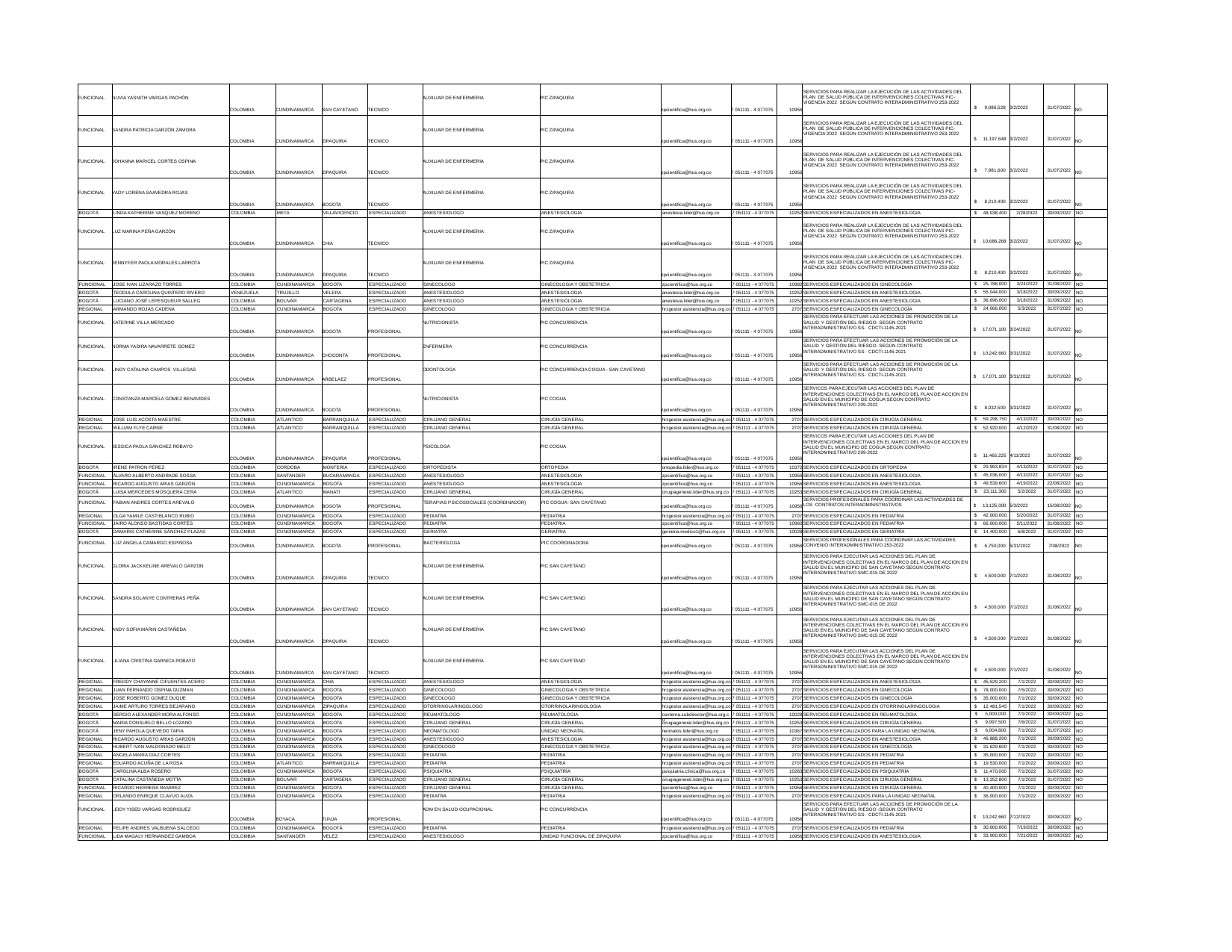

| FUNCIONAL | NUVIA YASNITH VARGAS PACHÓN | COLOMBIA | CUNDINAMARCA | SAN CAYETANO | TECNICO | AUXILIAR DE ENFERMERIA | PIC ZIPAQUIRA | zpcientifica@hus.org.co | 7 051111 - 4 077075 | 10956 | SERVICIOS PARA REALIZAR LA EJECUCIÓN DE LAS ACTIVIDADES DEL PLAN DE SALUD PÚBLICA DE INTERVENCIONES COLECTIVAS PIC-VIGENCIA 2022 SEGÚN CONTRATO INTERADMINISTRATIVO 253-2022 | $ 9,086,528 | 3/2/2022 | 31/07/2022 | NO |
| --- | --- | --- | --- | --- | --- | --- | --- | --- | --- | --- | --- | --- | --- | --- | --- |
| FUNCIONAL | SANDRA PATRICIA GARZÓN ZAMORA | COLOMBIA | CUNDINAMARCA | ZIPAQUIRA | TECNICO | AUXILIAR DE ENFERMERIA | PIC ZIPAQUIRA | zpcientifica@hus.org.co | 7 051111 - 4 077075 | 10956 | SERVICIOS PARA REALIZAR LA EJECUCIÓN DE LAS ACTIVIDADES DEL PLAN DE SALUD PÚBLICA DE INTERVENCIONES COLECTIVAS PIC-VIGENCIA 2022 SEGÚN CONTRATO INTERADMINISTRATIVO 253-2022 | $ 11,197,648 | 3/2/2022 | 31/07/2022 | NO |
| FUNCIONAL | JOHANNA MARICEL CORTES OSPINA | COLOMBIA | CUNDINAMARCA | ZIPAQUIRA | TECNICO | AUXILIAR DE ENFERMERIA | PIC ZIPAQUIRA | zpcientifica@hus.org.co | 7 051111 - 4 077075 | 10956 | SERVICIOS PARA REALIZAR LA EJECUCIÓN DE LAS ACTIVIDADES DEL PLAN DE SALUD PÚBLICA DE INTERVENCIONES COLECTIVAS PIC-VIGENCIA 2022 SEGÚN CONTRATO INTERADMINISTRATIVO 253-2022 | $ 7,981,600 | 3/2/2022 | 31/07/2022 | NO |
| FUNCIONAL | YADY LORENA SAAVEDRA ROJAS | COLOMBIA | CUNDINAMARCA | BOGOTA | TECNICO | AUXILIAR DE ENFERMERIA | PIC ZIPAQUIRA | zpcientifica@hus.org.co | 7 051111 - 4 077075 | 10956 | SERVICIOS PARA REALIZAR LA EJECUCIÓN DE LAS ACTIVIDADES DEL PLAN DE SALUD PÚBLICA DE INTERVENCIONES COLECTIVAS PIC-VIGENCIA 2022 SEGÚN CONTRATO INTERADMINISTRATIVO 253-2022 | $ 8,210,400 | 3/2/2022 | 31/07/2022 | NO |
| BOGOTÁ | LINDA KATHERINE VASQUEZ MORENO | COLOMBIA | META | VILLAVICENCIO | ESPECIALIZADO | ANESTESIOLOGO | ANESTESIOLOGIA | anestesia.lider@hus.org.co | 7 051111 - 4 077075 | 10252 | SERVICIOS ESPECIALIZADOS EN ANESTESIOLOGIA | $ 48,038,400 | 2/28/2022 | 30/09/2022 | NO |
| FUNCIONAL | LUZ MARINA PEÑA GARZÓN | COLOMBIA | CUNDINAMARCA | CHIA | TECNICO | AUXILIAR DE ENFERMERIA | PIC ZIPAQUIRA | zpcientifica@hus.org.co | 7 051111 - 4 077075 | 10956 | SERVICIOS PARA REALIZAR LA EJECUCIÓN DE LAS ACTIVIDADES DEL PLAN DE SALUD PÚBLICA DE INTERVENCIONES COLECTIVAS PIC-VIGENCIA 2022 SEGÚN CONTRATO INTERADMINISTRATIVO 253-2022 | $ 10,686,268 | 3/2/2022 | 31/07/2022 | NO |
| FUNCIONAL | JENNYFER PAOLA MORALES LARROTA | COLOMBIA | CUNDINAMARCA | ZIPAQUIRA | TECNICO | AUXILIAR DE ENFERMERIA | PIC ZIPAQUIRA | zpcientifica@hus.org.co | 7 051111 - 4 077075 | 10956 | SERVICIOS PARA REALIZAR LA EJECUCIÓN DE LAS ACTIVIDADES DEL PLAN DE SALUD PÚBLICA DE INTERVENCIONES COLECTIVAS PIC-VIGENCIA 2022 SEGÚN CONTRATO INTERADMINISTRATIVO 253-2022 | $ 8,210,400 | 3/2/2022 | 31/07/2022 | NO |
| FUNCIONAL | JOSE IVAN LIZARAZO TORRES | COLOMBIA | CUNDINAMARCA | BOGOTA | ESPECIALIZADO | GINECOLOGO | GINECOLOGIA Y OBSTETRICIA | zpcientifica@hus.org.co | 7 051111 - 4 077075 | 10982 | SERVICIOS ESPECIALIZADOS EN GINECOLOGÍA | $ 25,788,000 | 3/24/2022 | 31/08/2022 | NO |
| BOGOTÁ | TEODULA CAROLINA QUINTERO RIVERO | VENEZUELA | TRUJILLO | VELERA | ESPECIALIZADO | ANESTESIOLOGO | ANESTESIOLOGIA | anestesia.lider@hus.org.co | 7 051111 - 4 077075 | 10252 | SERVICIOS ESPECIALIZADOS EN ANESTESIOLOGIA | $ 55,044,000 | 3/18/2022 | 30/09/2022 | NO |
| BOGOTÁ | LUCIANO JOSÉ LEPESQUEUR SALLEG | COLOMBIA | BOLIVAR | CARTAGENA | ESPECIALIZADO | ANESTESIOLOGO | ANESTESIOLOGIA | anestesia.lider@hus.org.co | 7 051111 - 4 077075 | 10252 | SERVICIOS ESPECIALIZADOS EN ANESTESIOLOGIA | $ 36,696,000 | 3/18/2022 | 31/08/2022 | NO |
| REGIONAL | ARMANDO ROJAS CADENA | COLOMBIA | CUNDINAMARCA | BOGOTA | ESPECIALIZADO | GINECOLOGO | GINECOLOGIA Y OBSTETRICIA | hrzgestor.asistencia@hus.org.co | 7 051111 - 4 077075 | 2707 | SERVICIOS ESPECIALIZADOS EN GINECOLOGÍA | $ 24,066,000 | 5/3/2022 | 31/07/2022 | NO |
| FUNCIONAL | KATERINE VILLA MERCADO | COLOMBIA | CUNDINAMARCA | BOGOTA | PROFESIONAL | NUTRICIONISTA | PIC CONCURRENCIA | zpcientifica@hus.org.co | 7 051111 - 4 077075 | 10956 | SERVICIOS PARA EFECTUAR LAS ACCIONES DE PROMOCIÓN DE LA SALUD Y GESTIÓN DEL RIESGO- SEGÚN CONTRATO INTERADMINISTRATIVO SS- CDCTI-1145-2021 | $ 17,071,100 | 3/24/2022 | 31/07/2022 | NO |
| FUNCIONAL | NORMA YADIRA NAVARRETE GOMEZ | COLOMBIA | CUNDINAMARCA | CHOCONTA | PROFESIONAL | ENFERMERA | PIC CONCURRENCIA | zpcientifica@hus.org.co | 7 051111 - 4 077075 | 10956 | SERVICIOS PARA EFECTUAR LAS ACCIONES DE PROMOCIÓN DE LA SALUD Y GESTIÓN DEL RIESGO- SEGÚN CONTRATO INTERADMINISTRATIVO SS- CDCTI-1145-2021 | $ 10,242,660 | 3/31/2022 | 31/07/2022 | NO |
| FUNCIONAL | LINDY CATALINA CAMPOS VILLEGAS | COLOMBIA | CUNDINAMARCA | ARBELAEZ | PROFESIONAL | ODONTOLOGA | PIC CONCURRENCIA COGUA - SAN CAYETANO | zpcientifica@hus.org.co | 7 051111 - 4 077075 | 10956 | SERVICIOS PARA EFECTUAR LAS ACCIONES DE PROMOCIÓN DE LA SALUD Y GESTIÓN DEL RIESGO- SEGÚN CONTRATO INTERADMINISTRATIVO SS- CDCTI-1145-2021 | $ 17,071,100 | 3/31/2022 | 31/07/2022 | NO |
| FUNCIONAL | CONSTANZA MARCELA GOMEZ BENAVIDES | COLOMBIA | CUNDINAMARCA | BOGOTA | PROFESIONAL | NUTRICIONISTA | PIC COGUA | zpcientifica@hus.org.co | 7 051111 - 4 077075 | 10956 | SERVICOS PARA EJECUTAR LAS ACCIONES DEL PLAN DE INTERVENCIONES COLECTIVAS EN EL MARCO DEL PLAN DE ACCION EN SALUD EN EL MUNICIPIO DE COGUA SEGÚN CONTRATO INTERADMINISTRATIVO 209-2022 | $ 8,032,500 | 3/31/2022 | 31/07/2022 | NO |
| REGIONAL | JOSE LUIS ACOSTA MAESTRE | COLOMBIA | ATLANTICO | BARRANQUILLA | ESPECIALIZADO | CIRUJANO GENERAL | CIRUGÍA GENERAL | hrzgestor.asistencia@hus.org.co | 7 051111 - 4 077075 | 2707 | SERVICIOS ESPECIALIZADOS EN CIRUGÍA GENERAL | $ 59,298,750 | 4/13/2022 | 30/09/2022 | NO |
| REGIONAL | WILLIAM FLYE CARNE | COLOMBIA | ATLANTICO | BARRANQUILLA | ESPECIALIZADO | CIRUJANO GENERAL | CIRUGÍA GENERAL | hrzgestor.asistencia@hus.org.co | 7 051111 - 4 077075 | 2707 | SERVICIOS ESPECIALIZADOS EN CIRUGÍA GENERAL | $ 52,920,000 | 4/12/2022 | 31/08/2022 | NO |
| FUNCIONAL | JESSICA PAOLA SÁNCHEZ ROBAYO | COLOMBIA | CUNDINAMARCA | ZIPAQUIRA | PROFESIONAL | PSICOLOGA | PIC COGUA | zpcientifica@hus.org.co | 7 051111 - 4 077075 | 10956 | SERVICOS PARA EJECUTAR LAS ACCIONES DEL PLAN DE INTERVENCIONES COLECTIVAS EN EL MARCO DEL PLAN DE ACCION EN SALUD EN EL MUNICIPIO DE COGUA SEGÚN CONTRATO INTERADMINISTRATIVO 209-2022 | $ 11,465,225 | 4/11/2022 | 31/07/2022 | NO |
| BOGOTÁ | IRENE PATRÓN PÉREZ | COLOMBIA | CORDOBA | MONTERIA | ESPECIALIZADO | ORTOPEDISTA | ORTOPEDIA | ortopedia.lider@hus.org.co | 7 051111 - 4 077075 | 10372 | SERVICIOS ESPECIALIZADOS EN ORTOPEDIA | $ 29,963,834 | 4/13/2022 | 31/07/2022 | NO |
| FUNCIONAL | ÁLVARO ALBERTO ANDRADE SOSSA | COLOMBIA | SANTANDER | BUCARAMANGA | ESPECIALIZADO | ANESTESIOLOGO | ANESTESIOLOGIA | zpcientifica@hus.org.co | 7 051111 - 4 077075 | 10956 | SERVICIOS ESPECIALIZADOS EN ANESTESIOLOGIA | $ 45,036,000 | 4/13/2022 | 31/07/2022 | NO |
| FUNCIONAL | RICARDO AUGUSTO ARIAS GARZÓN | COLOMBIA | CUNDINAMARCA | BOGOTA | ESPECIALIZADO | ANESTESIOLOGO | ANESTESIOLOGIA | zpcientifica@hus.org.co | 7 051111 - 4 077075 | 10956 | SERVICIOS ESPECIALIZADOS EN ANESTESIOLOGIA | $ 49,539,600 | 4/19/2022 | 22/08/2022 | NO |
| BOGOTÁ | LUISA MERCEDES MOSQUERA CERA | COLOMBIA | ATLANTICO | MANATI | ESPECIALIZADO | CIRUJANO GENERAL | CIRUGÍA GENERAL | cirugiageneral.lider@hus.org.co | 7 051111 - 4 077075 | 10253 | SERVICIOS ESPECIALIZADOS EN CIRUGÍA GENERAL | $ 23,111,300 | 5/2/2022 | 31/07/2022 | NO |
| FUNCIONAL | FABIAN ANDRES CORTES AREVALO | COLOMBIA | CUNDINAMARCA | BOGOTA | PROFESIONAL | TERAPIAS PSICOSOCIALES (COORDINADOR) | PIC COGUA- SAN CAYETANO | zpcientifica@hus.org.co | 7 051111 - 4 077075 | 10956 | SERVICIOS PROFESIONALES PARA COORDINAR LAS ACTIVIDADES DE LOS CONTRATOS INTERADMINISTRATIVOS | $ 13,125,000 | 5/3/2022 | 15/08/2022 | NO |
| REGIONAL | OLGA YAMILE CASTIBLANCO RUBIO | COLOMBIA | CUNDINAMARCA | BOGOTA | ESPECIALIZADO | PEDIATRA | PEDIATRIA | hrzgestor.asistencia@hus.org.co | 7 051111 - 4 077075 | 2707 | SERVICIOS ESPECIALIZADOS EN PEDIATRIA | $ 42,000,000 | 5/20/2022 | 31/07/2022 | NO |
| FUNCIONAL | JAIRO ALONSO BASTIDAS CORTÉS | COLOMBIA | CUNDINAMARCA | BOGOTA | ESPECIALIZADO | PEDIATRA | PEDIATRIA | zpcientifica@hus.org.co | 7 051111 - 4 077075 | 10960 | SERVICIOS ESPECIALIZADOS EN PEDIATRIA | $ 66,000,000 | 5/11/2022 | 31/08/2022 | NO |
| BOGOTÁ | DAMARIS CATHERINE SÁNCHEZ PLAZAS | COLOMBIA | CUNDINAMARCA | BOGOTA | ESPECIALIZADO | GERIATRA | GERIATRIA | geriatria.medico1@hus.org.co | 7 051111 - 4 077075 | 10028 | SERVICIOS ESPECIALIZADOS EN GERIATRÍA | $ 14,400,000 | 6/8/2022 | 31/07/2022 | NO |
| FUNCIONAL | LUZ ANGELA CAMARGO ESPINOSA | COLOMBIA | CUNDINAMARCA | BOGOTA | PROFESIONAL | BACTERIOLOGA | PIC COORDINADORA | zpcientifica@hus.org.co | 7 051111 - 4 077075 | 10956 | SERVICIOS PROFESIONALES PARA COORDINAR LAS ACTIVIDADES CONVENIO INTERADMINISTRATIVO 253-2022 | $ 6,750,000 | 5/31/2022 | 7/08/2022 | NO |
| FUNCIONAL | GLORIA JACKKELINE AREVALO GARZON | COLOMBIA | CUNDINAMARCA | ZIPAQUIRA | TECNICO | AUXILIAR DE ENFERMERIA | PIC SAN CAYETANO | zpcientifica@hus.org.co | 7 051111 - 4 077075 | 10956 | SERVICIOS PARA EJECUTAR LAS ACCIONES DEL PLAN DE INTERVENCIONES COLECTIVAS EN EL MARCO DEL PLAN DE ACCION EN SALUD EN EL MUNICIPIO DE SAN CAYETANO SEGÚN CONTRATO INTERADMINISTRATIVO SMC-015 DE 2022 | $ 4,500,000 | 7/1/2022 | 31/08/2022 | NO |
| FUNCIONAL | SANDRA SOLANYE CONTRERAS PEÑA | COLOMBIA | CUNDINAMARCA | SAN CAYETANO | TECNICO | AUXILIAR DE ENFERMERIA | PIC SAN CAYETANO | zpcientifica@hus.org.co | 7 051111 - 4 077075 | 10956 | SERVICIOS PARA EJECUTAR LAS ACCIONES DEL PLAN DE INTERVENCIONES COLECTIVAS EN EL MARCO DEL PLAN DE ACCION EN SALUD EN EL MUNICIPIO DE SAN CAYETANO SEGÚN CONTRATO INTERADMINISTRATIVO SMC-015 DE 2022 | $ 4,500,000 | 7/1/2022 | 31/08/2022 | NO |
| FUNCIONAL | ANDY SOFIA MARIN CASTAÑEDA | COLOMBIA | CUNDINAMARCA | ZIPAQUIRA | TECNICO | AUXILIAR DE ENFERMERIA | PIC SAN CAYETANO | zpcientifica@hus.org.co | 7 051111 - 4 077075 | 10956 | SERVICIOS PARA EJECUTAR LAS ACCIONES DEL PLAN DE INTERVENCIONES COLECTIVAS EN EL MARCO DEL PLAN DE ACCION EN SALUD EN EL MUNICIPIO DE SAN CAYETANO SEGÚN CONTRATO INTERADMINISTRATIVO SMC-015 DE 2022 | $ 4,500,000 | 7/1/2022 | 31/08/2022 | NO |
| FUNCIONAL | LILIANA CRISTINA GARNICA ROBAYO | COLOMBIA | CUNDINAMARCA | SAN CAYETANO | TECNICO | AUXILIAR DE ENFERMERIA | PIC SAN CAYETANO | zpcientifica@hus.org.co | 7 051111 - 4 077075 | 10956 | SERVICIOS PARA EJECUTAR LAS ACCIONES DEL PLAN DE INTERVENCIONES COLECTIVAS EN EL MARCO DEL PLAN DE ACCION EN SALUD EN EL MUNICIPIO DE SAN CAYETANO SEGÚN CONTRATO INTERADMINISTRATIVO SMC-015 DE 2022 | $ 4,500,000 | 7/1/2022 | 31/08/2022 | NO |
| REGIONAL | FREDDY CHAYANNE CIFUENTES ACERO | COLOMBIA | CUNDINAMARCA | CHIA | ESPECIALIZADO | ANESTESIOLOGO | ANESTESIOLOGIA | hrzgestor.asistencia@hus.org.co | 7 051111 - 4 077075 | 2707 | SERVICIOS ESPECIALIZADOS EN ANESTESIOLOGIA | $ 45,529,200 | 7/1/2022 | 30/09/2022 | NO |
| REGIONAL | JUAN FERNANDO OSPINA GUZMAN | COLOMBIA | CUNDINAMARCA | BOGOTA | ESPECIALIZADO | GINECOLOGO | GINECOLOGIA Y OBSTETRICIA | hrzgestor.asistencia@hus.org.co | 7 051111 - 4 077075 | 2707 | SERVICIOS ESPECIALIZADOS EN GINECOLOGÍA | $ 78,000,000 | 7/5/2022 | 30/09/2022 | NO |
| REGIONAL | JOSE ROBERTO GOMEZ DUQUE | COLOMBIA | CUNDINAMARCA | BOGOTA | ESPECIALIZADO | GINECOLOGO | GINECOLOGIA Y OBSTETRICIA | hrzgestor.asistencia@hus.org.co | 7 051111 - 4 077075 | 2707 | SERVICIOS ESPECIALIZADOS EN GINECOLOGÍA | $ 35,000,000 | 7/1/2022 | 30/09/2022 | NO |
| REGIONAL | JAIME ARTURO TORRES BEJARANO | COLOMBIA | CUNDINAMARCA | ZIPAQUIRA | ESPECIALIZADO | OTORRINOLARINGOLOGO | OTORRINOLARINGOLOGIA | hrzgestor.asistencia@hus.org.co | 7 051111 - 4 077075 | 2707 | SERVICIOS ESPECIALIZADOS EN OTORRINOLARINGOLOGIA | $ 12,481,545 | 7/1/2022 | 30/09/2022 | NO |
| BOGOTÁ | SERGIO ALEXANDER MORA ALFONSO | COLOMBIA | CUNDINAMARCA | BOGOTA | ESPECIALIZADO | REUMATOLOGO | REUMATOLOGIA | cexterna.subdirector@hus.org.co | 7 051111 - 4 077075 | 10028 | SERVICIOS ESPECIALIZADOS EN REUMATOLOGIA | $ 5,000,000 | 7/1/2022 | 30/09/2022 | NO |
| BOGOTÁ | MARIA CONSUELO BELLO LOZANO | COLOMBIA | CUNDINAMARCA | BOGOTA | ESPECIALIZADO | CIRUJANO GENERAL | CIRUGÍA GENERAL | cirugiageneral.lider@hus.org.co | 7 051111 - 4 077075 | 10253 | SERVICIOS ESPECIALIZADOS EN CIRUGÍA GENERAL | $ 9,997,500 | 7/6/2022 | 31/07/2022 | NO |
| BOGOTÁ | JENY PAHOLA QUEVEDO TAPIA | COLOMBIA | CUNDINAMARCA | BOGOTA | ESPECIALIZADO | NEONATOLOGO | UNIDAD NEONATAL | neonatos.lider@hus.org.co | 7 051111 - 4 077075 | 10367 | SERVICIOS ESPECIALIZADOS PARA LA UNIDAD NEONATAL | $ 6,004,800 | 7/1/2022 | 31/07/2022 | NO |
| REGIONAL | RICARDO AUGUSTO ARIAS GARZÓN | COLOMBIA | CUNDINAMARCA | BOGOTA | ESPECIALIZADO | ANESTESIOLOGO | ANESTESIOLOGIA | hrzgestor.asistencia@hus.org.co | 7 051111 - 4 077075 | 2707 | SERVICIOS ESPECIALIZADOS EN ANESTESIOLOGIA | $ 46,888,200 | 7/1/2022 | 30/09/2022 | NO |
| REGIONAL | HUBERT IVAN MALDONADO MELO | COLOMBIA | CUNDINAMARCA | BOGOTA | ESPECIALIZADO | GINECOLOGO | GINECOLOGIA Y OBSTETRICIA | hrzgestor.asistencia@hus.org.co | 7 051111 - 4 077075 | 2707 | SERVICIOS ESPECIALIZADOS EN GINECOLOGÍA | $ 31,629,600 | 7/1/2022 | 30/09/2022 | NO |
| REGIONAL | ANGELA MARIA DIAZ CORTES | COLOMBIA | CUNDINAMARCA | BOGOTA | ESPECIALIZADO | PEDIATRA | PEDIATRIA | hrzgestor.asistencia@hus.org.co | 7 051111 - 4 077075 | 2707 | SERVICIOS ESPECIALIZADOS EN PEDIATRIA | $ 35,000,000 | 7/1/2022 | 30/09/2022 | NO |
| REGIONAL | EDUARDO ACUÑA DE LA ROSA | COLOMBIA | ATLANTICO | BARRANQUILLA | ESPECIALIZADO | PEDIATRA | PEDIATRIA | hrzgestor.asistencia@hus.org.co | 7 051111 - 4 077075 | 2707 | SERVICIOS ESPECIALIZADOS EN PEDIATRIA | $ 19,530,000 | 7/1/2022 | 30/09/2022 | NO |
| BOGOTÁ | CAROLINA ALBA ROSERO | COLOMBIA | CUNDINAMARCA | BOGOTA | ESPECIALIZADO | PSIQUIATRA | PSIQUIATRÍA | psiquiatria.clinica@hus.org.co | 7 051111 - 4 077075 | 10283 | SERVICIOS ESPECIALIZADOS EN PSIQUIATRÍA | $ 11,470,000 | 7/1/2022 | 31/07/2022 | NO |
| BOGOTÁ | CATALINA CASTAÑEDA MOTTA | COLOMBIA | BOLIVAR | CARTAGENA | ESPECIALIZADO | CIRUJANO GENERAL | CIRUGÍA GENERAL | cirugiageneral.lider@hus.org.co | 7 051111 - 4 077075 | 10253 | SERVICIOS ESPECIALIZADOS EN CIRUGÍA GENERAL | $ 13,252,800 | 7/1/2022 | 31/07/2022 | NO |
| FUNCIONAL | RICARDO HERRERA RAMIREZ | COLOMBIA | CUNDINAMARCA | BOGOTA | ESPECIALIZADO | CIRUJANO GENERAL | CIRUGÍA GENERAL | zpcientifica@hus.org.co | 7 051111 - 4 077075 | 10956 | SERVICIOS ESPECIALIZADOS EN CIRUGÍA GENERAL | $ 40,400,000 | 7/1/2022 | 30/09/2022 | NO |
| REGIONAL | ORLANDO ENRIQUE CLAVIJO AUZA | COLOMBIA | CUNDINAMARCA | BOGOTA | ESPECIALIZADO | PEDIATRA | PEDIATRIA | hrzgestor.asistencia@hus.org.co | 7 051111 - 4 077075 | 2707 | SERVICIOS ESPECIALIZADOS PARA LA UNIDAD NEONATAL | $ 36,000,000 | 7/1/2022 | 30/09/2022 | NO |
| FUNCIONAL | LEIDY YISED VARGAS RODRIGUEZ | COLOMBIA | BOYACA | TUNJA | PROFESIONAL | ADM EN SALUD OCUPACIONAL | PIC CONCURRENCIA | zpcientifica@hus.org.co | 7 051111 - 4 077075 | 10956 | SERVICIOS PARA EFECTUAR LAS ACCIONES DE PROMOCIÓN DE LA SALUD Y GESTIÓN DEL RIESGO -SEGÚN CONTRATO INTERADMINISTRATIVO SS- CDCTI-1145-2021 | $ 10,242,660 | 7/12/2022 | 30/09/2022 | NO |
| REGIONAL | FELIPE ANDRES VALBUENA SALCEDO | COLOMBIA | CUNDINAMARCA | BOGOTÁ | ESPECIALIZADO | PEDIATRA | PEDIATRIA | hrzgestor.asistencia@hus.org.co | 7 051111 - 4 077075 | 2707 | SERVICIOS ESPECIALIZADOS EN PEDIATRIA | $ 30,000,000 | 7/19/2022 | 30/09/2022 | NO |
| FUNCIONAL | LIDA MAGALY HERNANDEZ GAMBOA | COLOMBIA | SANTANDER | VELEZ | ESPECIALIZADO | ANESTESIOLOGO | UNIDAD FUNCIONAL DE ZIPAQUIRA | zpcientifica@hus.org.co | 7 051111 - 4 077075 | 10956 | SERVICIOS ESPECIALIZADOS EN ANESTESIOLOGIA | $ 33,900,000 | 7/21/2022 | 30/09/2022 | NO |